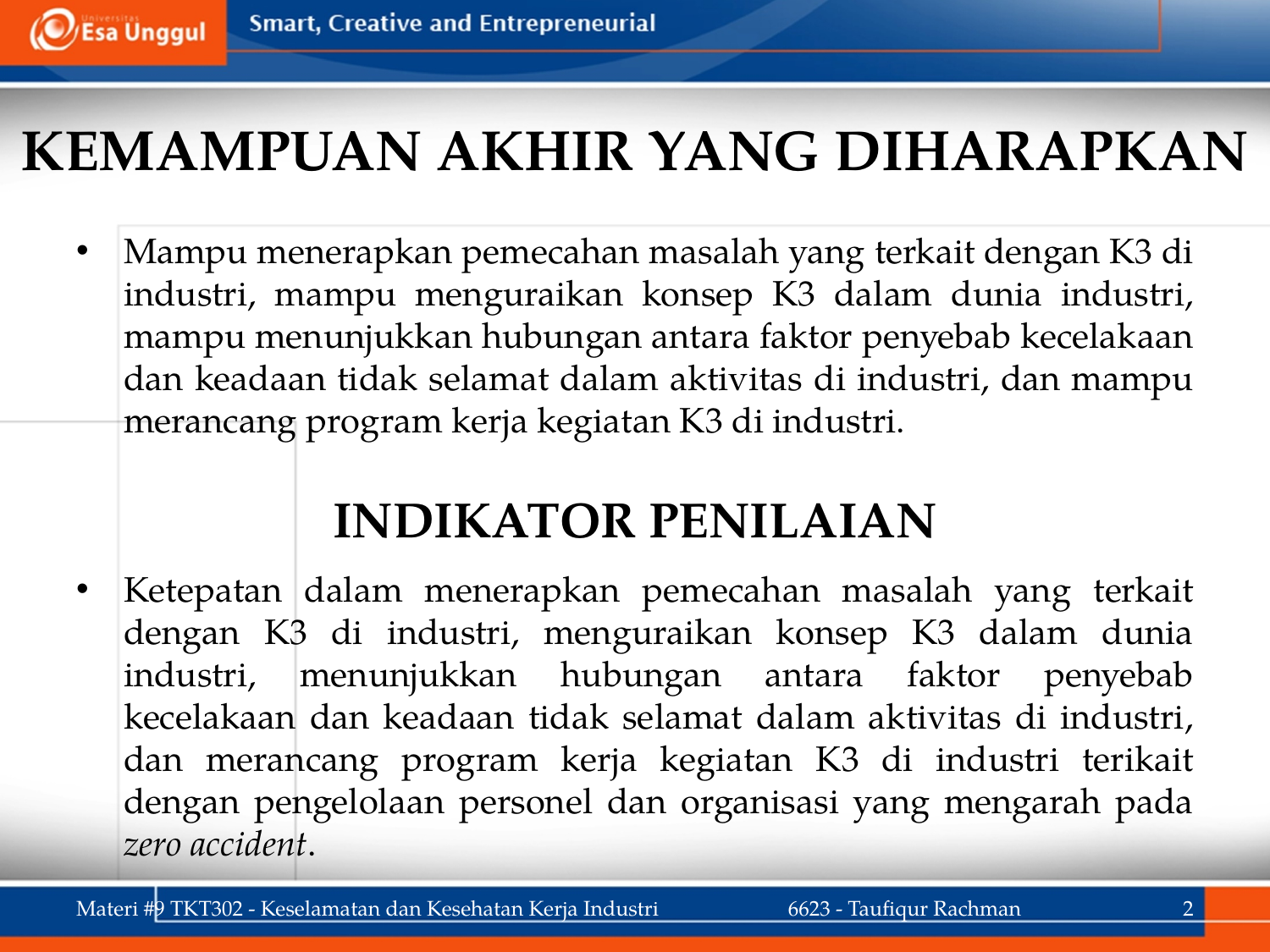

# KEMAMPUAN AKHIR YANG DIHARAPKAN
Mampu menerapkan pemecahan masalah yang terkait dengan K3 di industri, mampu menguraikan konsep K3 dalam dunia industri, mampu menunjukkan hubungan antara faktor penyebab kecelakaan dan keadaan tidak selamat dalam aktivitas di industri, dan mampu merancang program kerja kegiatan K3 di industri.
INDIKATOR PENILAIAN
Ketepatan dalam menerapkan pemecahan masalah yang terkait dengan K3 di industri, menguraikan konsep K3 dalam dunia industri, menunjukkan hubungan antara faktor penyebab kecelakaan dan keadaan tidak selamat dalam aktivitas di industri, dan merancang program kerja kegiatan K3 di industri terikait dengan pengelolaan personel dan organisasi yang mengarah pada zero accident.
Materi #9 TKT302 - Keselamatan dan Kesehatan Kerja Industri
6623 - Taufiqur Rachman
2